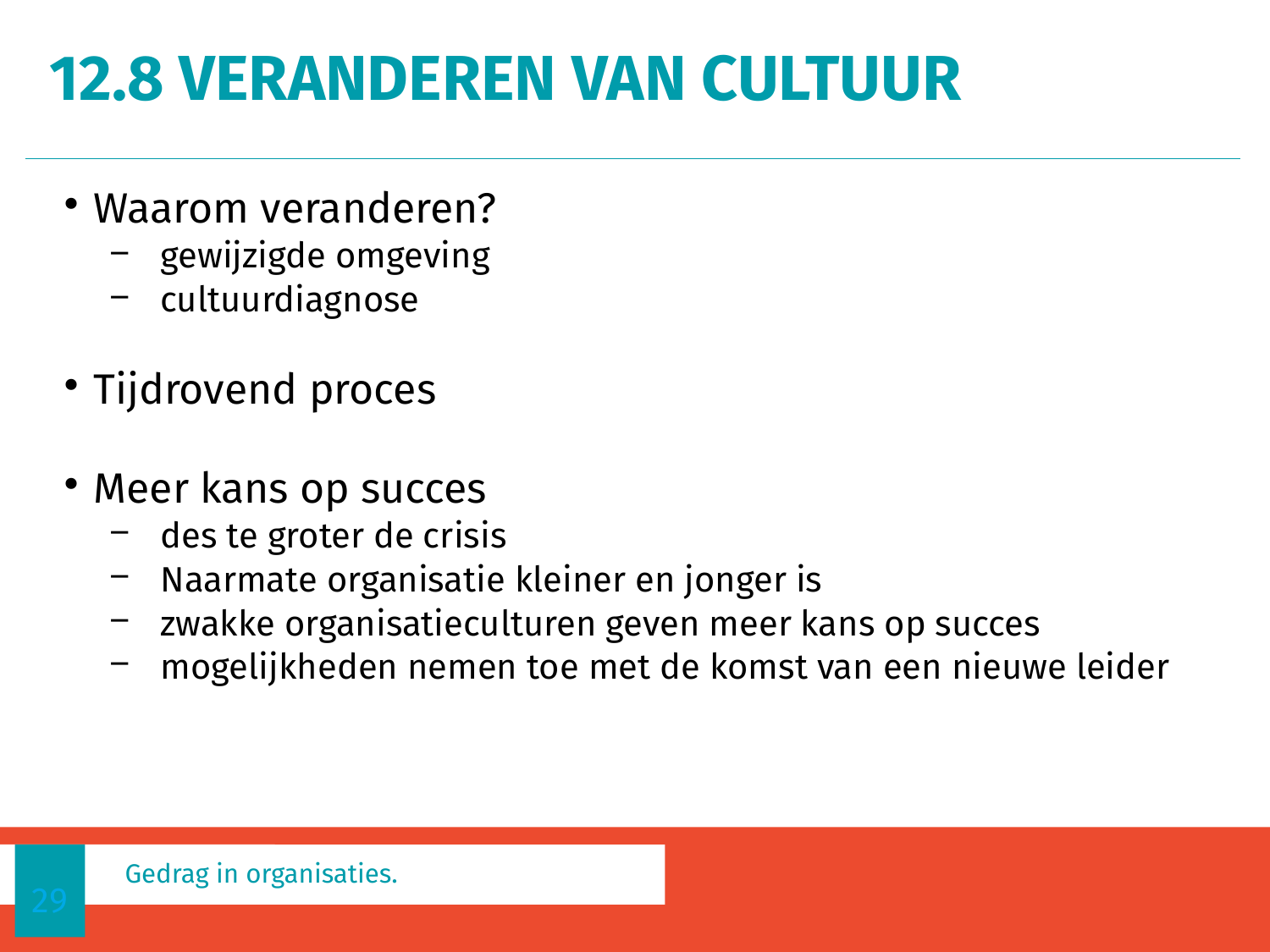

# 12.8 Veranderen van cultuur
 Waarom veranderen?
gewijzigde omgeving
cultuurdiagnose

 Tijdrovend proces

 Meer kans op succes
des te groter de crisis
Naarmate organisatie kleiner en jonger is
zwakke organisatieculturen geven meer kans op succes
mogelijkheden nemen toe met de komst van een nieuwe leider

29
Gedrag in organisaties.